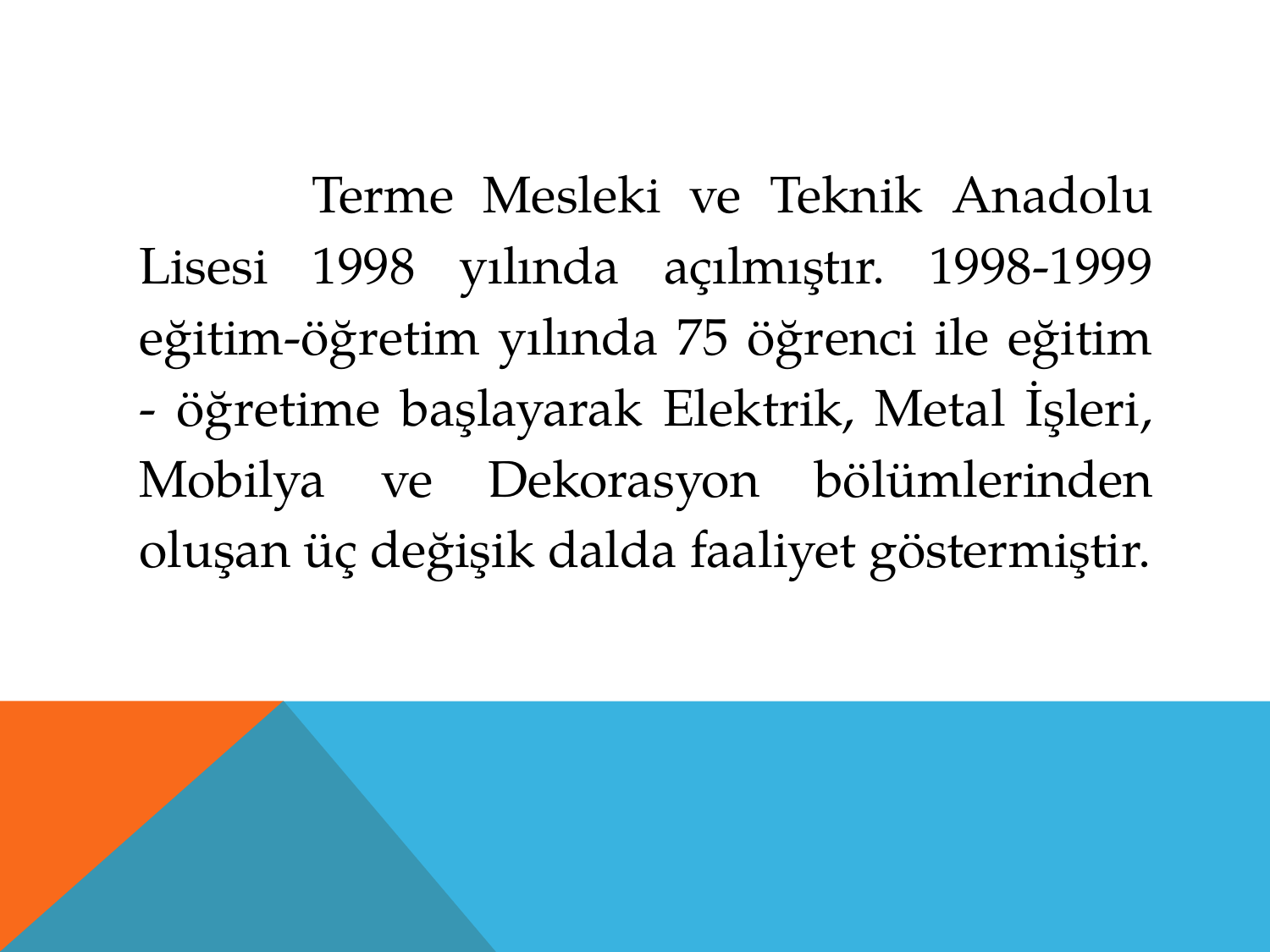

Terme Mesleki ve Teknik Anadolu Lisesi 1998 yılında açılmıştır. 1998-1999 eğitim-öğretim yılında 75 öğrenci ile eğitim - öğretime başlayarak Elektrik, Metal İşleri, Mobilya ve Dekorasyon bölümlerinden oluşan üç değişik dalda faaliyet göstermiştir.